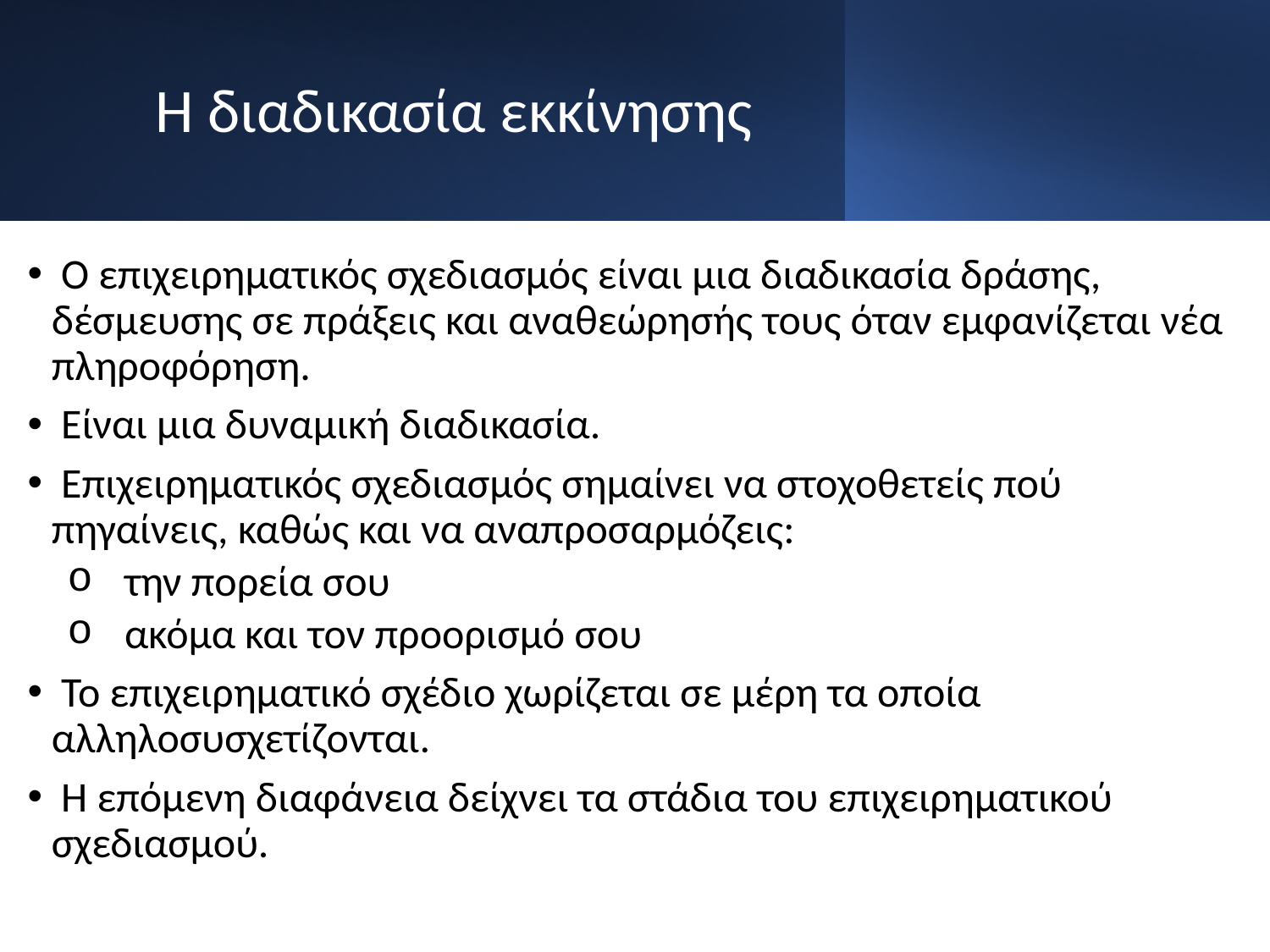

# Η διαδικασία εκκίνησης
 Ο επιχειρηματικός σχεδιασμός είναι μια διαδικασία δράσης, δέσμευσης σε πράξεις και αναθεώρησής τους όταν εμφανίζεται νέα πληροφόρηση.
 Είναι μια δυναμική διαδικασία.
 Επιχειρηματικός σχεδιασμός σημαίνει να στοχοθετείς πού πηγαίνεις, καθώς και να αναπροσαρμόζεις:
 την πορεία σου
 ακόμα και τον προορισμό σου
 Το επιχειρηματικό σχέδιο χωρίζεται σε μέρη τα οποία αλληλοσυσχετίζονται.
 Η επόμενη διαφάνεια δείχνει τα στάδια του επιχειρηματικού σχεδιασμού.